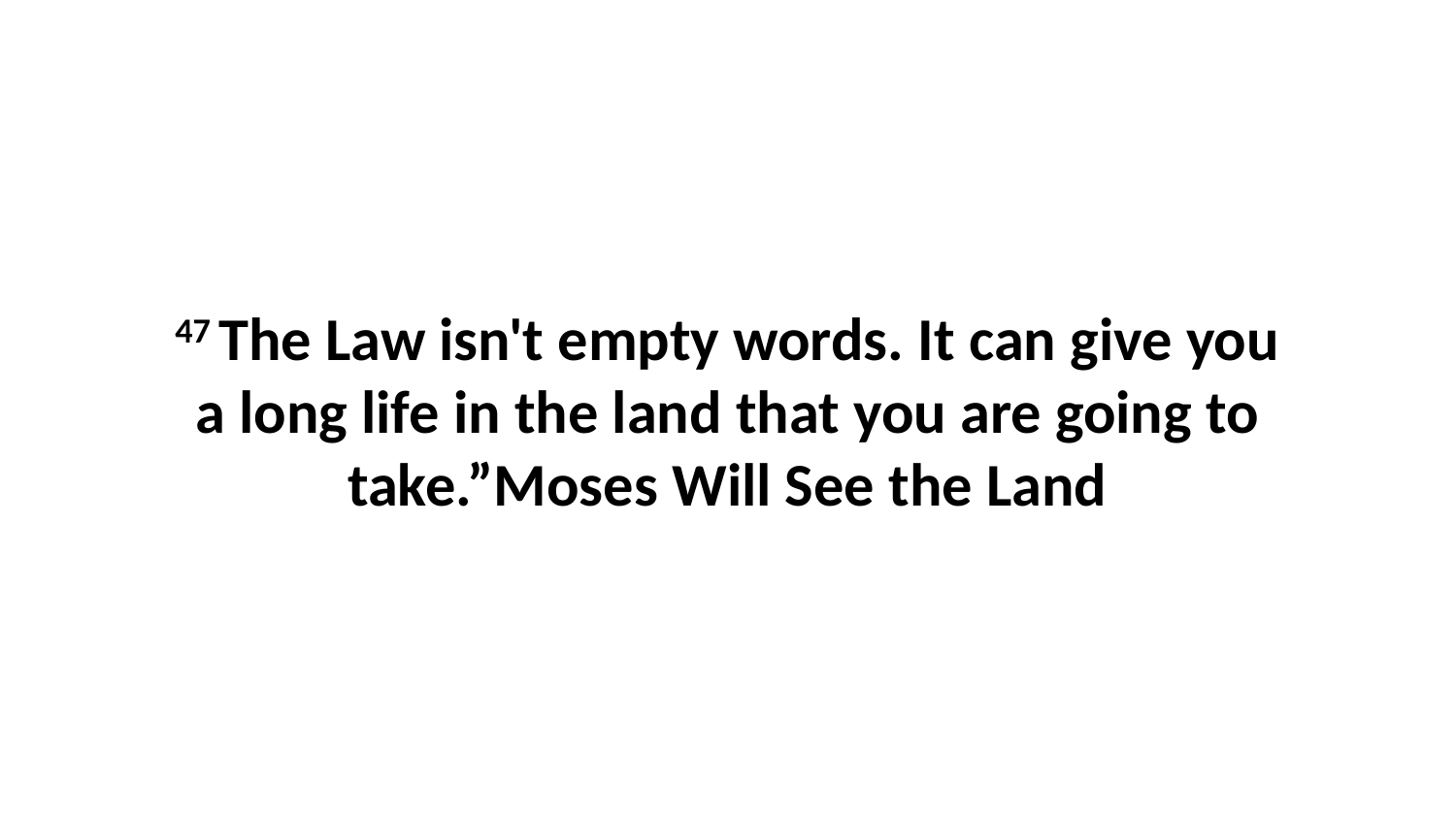

47 The Law isn't empty words. It can give you a long life in the land that you are going to take.”Moses Will See the Land